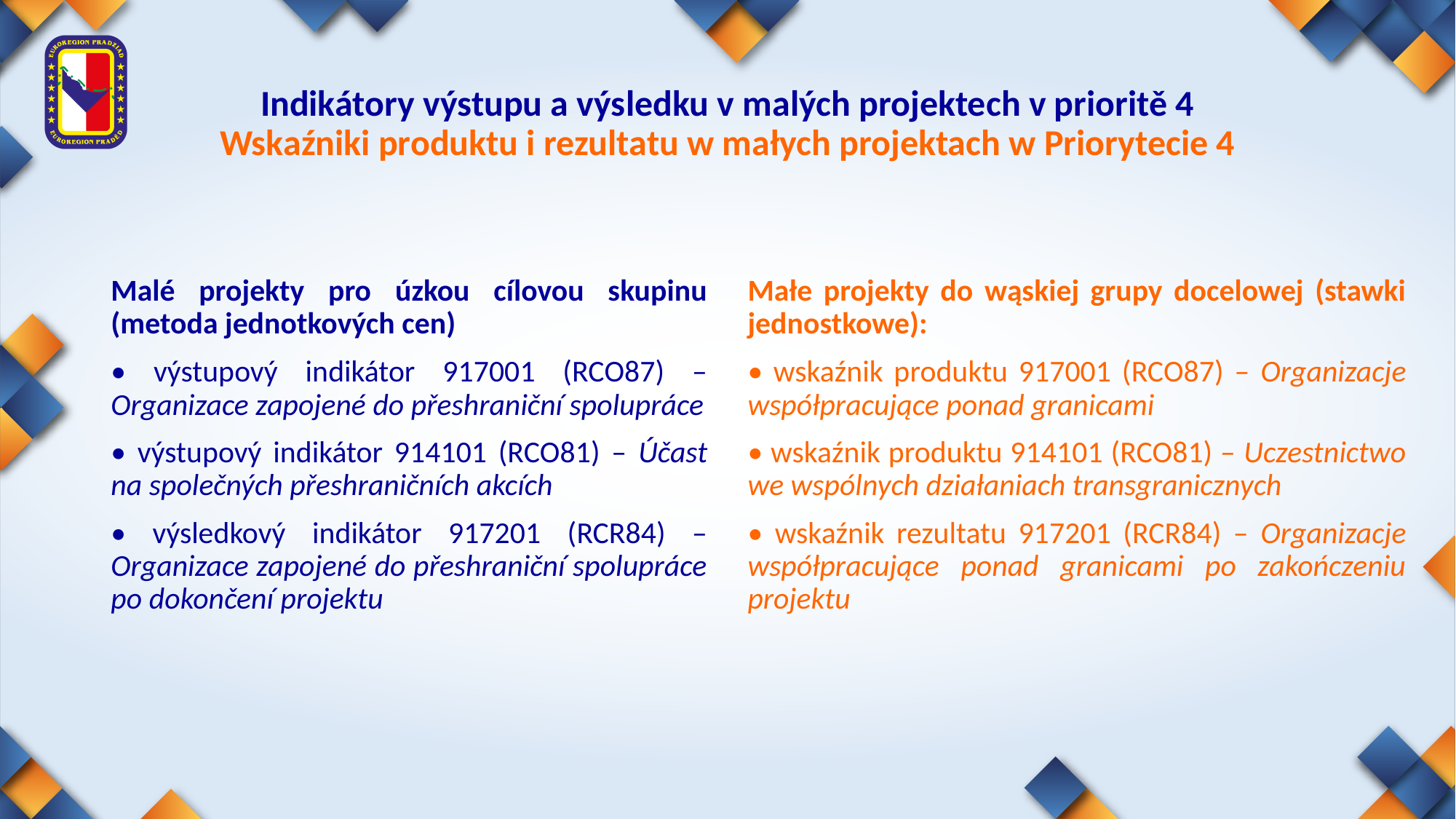

# Indikátory výstupu a výsledku v malých projektech v prioritě 4 Wskaźniki produktu i rezultatu w małych projektach w Priorytecie 4

Malé projekty pro úzkou cílovou skupinu (metoda jednotkových cen)
• výstupový indikátor 917001 (RCO87) – Organizace zapojené do přeshraniční spolupráce
• výstupový indikátor 914101 (RCO81) – Účast na společných přeshraničních akcích
• výsledkový indikátor 917201 (RCR84) – Organizace zapojené do přeshraniční spolupráce po dokončení projektu

Małe projekty do wąskiej grupy docelowej (stawki jednostkowe):
• wskaźnik produktu 917001 (RCO87) – Organizacje współpracujące ponad granicami
• wskaźnik produktu 914101 (RCO81) – Uczestnictwo we wspólnych działaniach transgranicznych
• wskaźnik rezultatu 917201 (RCR84) – Organizacje współpracujące ponad granicami po zakończeniu projektu